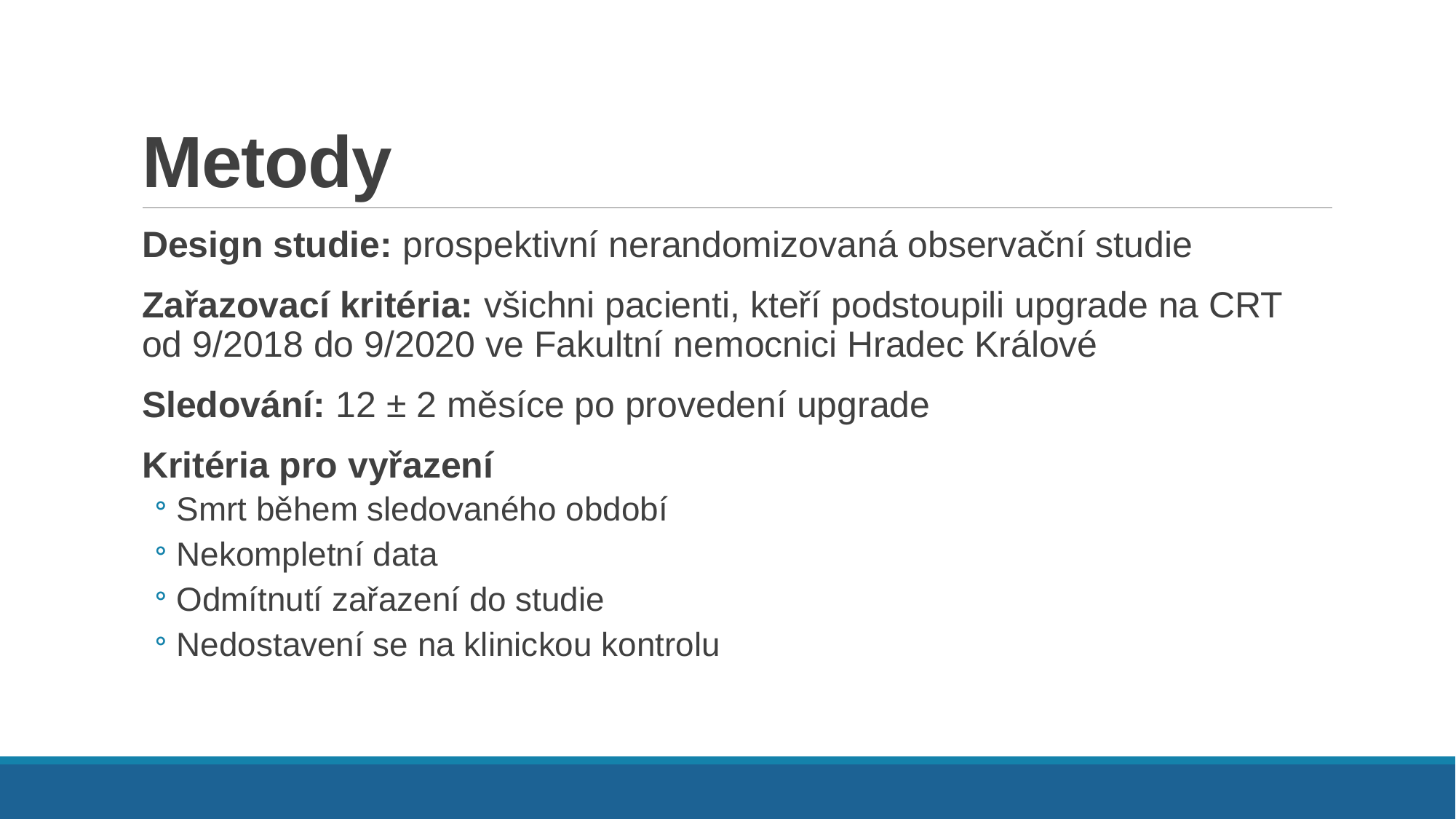

# Metody
Design studie: prospektivní nerandomizovaná observační studie
Zařazovací kritéria: všichni pacienti, kteří podstoupili upgrade na CRT od 9/2018 do 9/2020 ve Fakultní nemocnici Hradec Králové
Sledování: 12 ± 2 měsíce po provedení upgrade
Kritéria pro vyřazení
Smrt během sledovaného období
Nekompletní data
Odmítnutí zařazení do studie
Nedostavení se na klinickou kontrolu